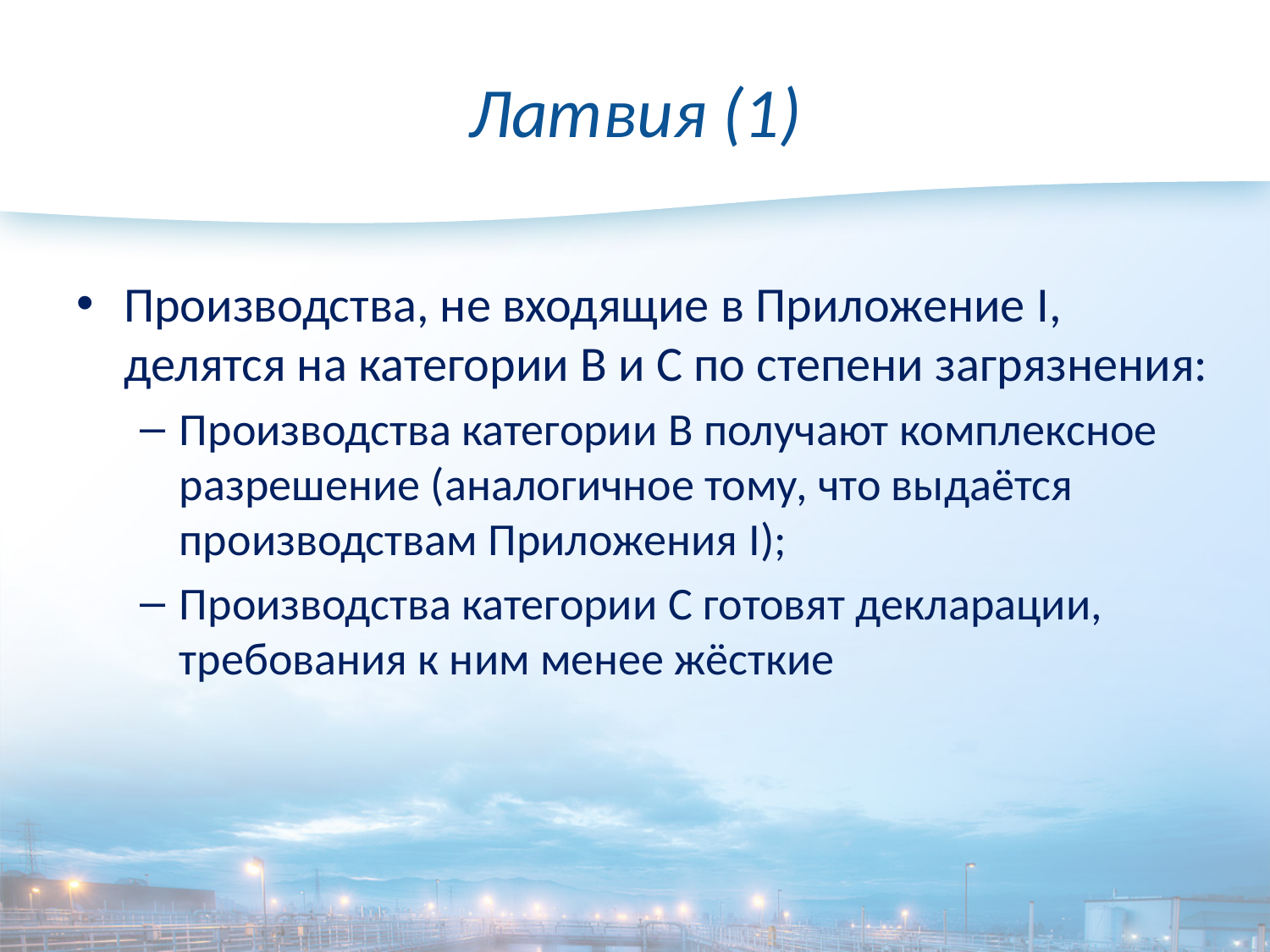

# Латвия (1)
Производства, не входящие в Приложение I, делятся на категории B и C по степени загрязнения:
Производства категории B получают комплексное разрешение (аналогичное тому, что выдаётся производствам Приложения I);
Производства категории C готовят декларации, требования к ним менее жёсткие